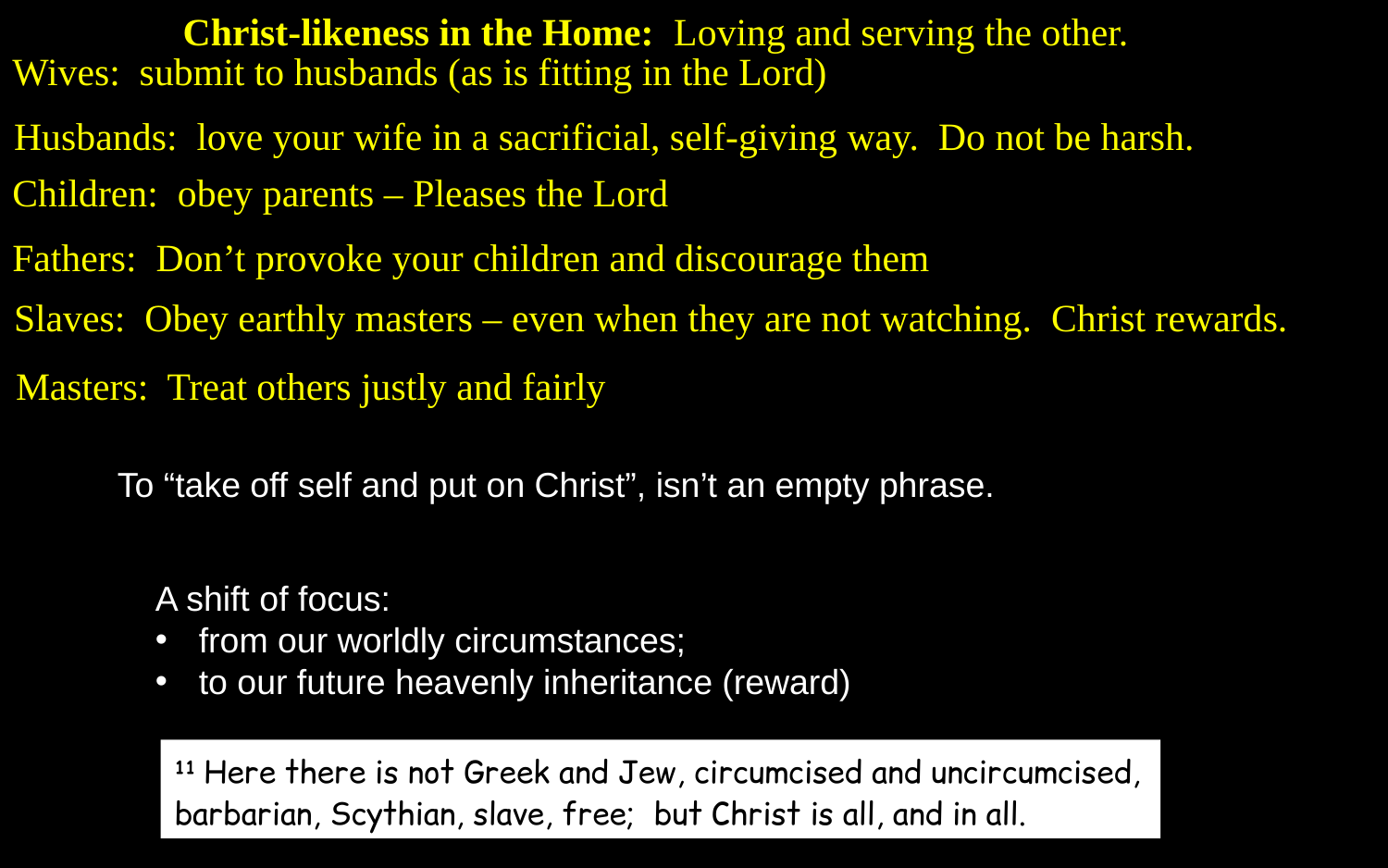

Christ-likeness in the Home:  Loving and serving the other.
Wives:  submit to husbands (as is fitting in the Lord)
Husbands:  love your wife in a sacrificial, self-giving way.  Do not be harsh.
Children:  obey parents – Pleases the Lord
Fathers:  Don’t provoke your children and discourage them
Slaves:  Obey earthly masters – even when they are not watching.  Christ rewards.
Masters:  Treat others justly and fairly
To “take off self and put on Christ”, isn’t an empty phrase.

A shift of focus:
from our worldly circumstances;
to our future heavenly inheritance (reward)

11 Here there is not Greek and Jew, circumcised and uncircumcised, barbarian, Scythian, slave, free;  but Christ is all, and in all.